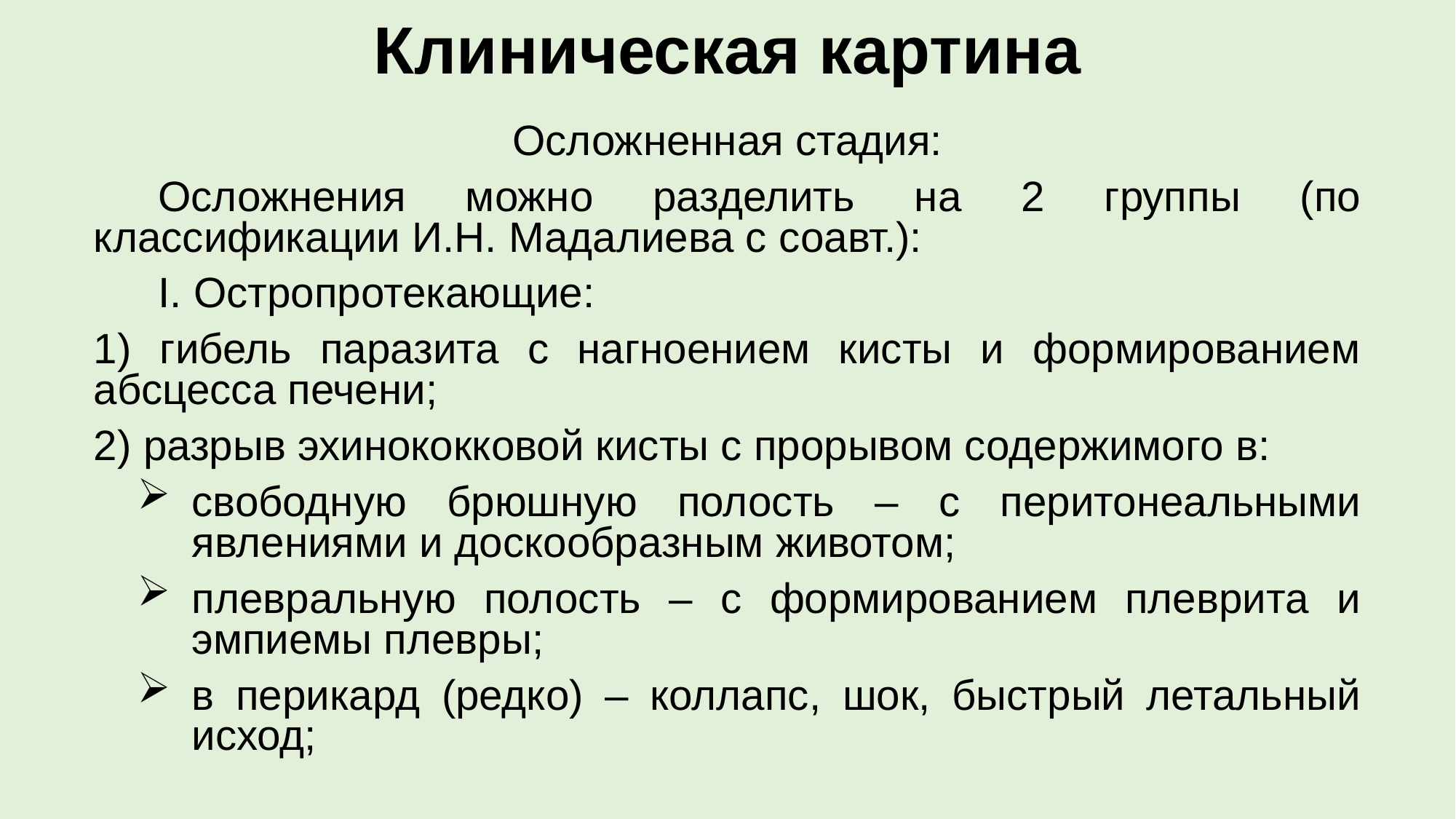

# Клиническая картина
Осложненная стадия:
Осложнения можно разделить на 2 группы (по классификации И.Н. Мадалиева с соавт.):
 Остропротекающие:
1) гибель паразита с нагноением кисты и формированием абсцесса печени;
2) разрыв эхинококковой кисты с прорывом содержимого в:
свободную брюшную полость – с перитонеальными явлениями и доскообразным животом;
плевральную полость – с формированием плеврита и эмпиемы плевры;
в перикард (редко) – коллапс, шок, быстрый летальный исход;